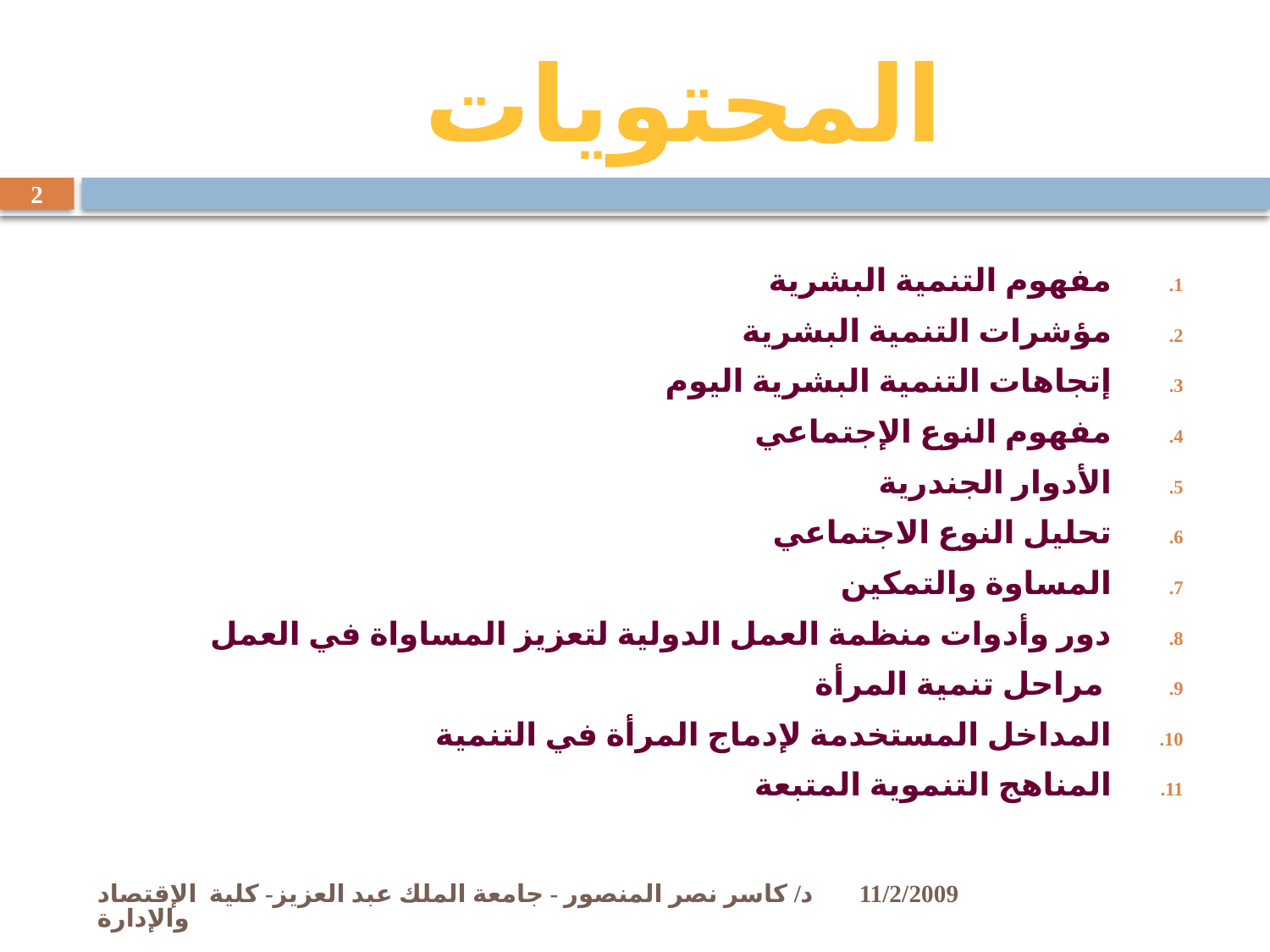

المحتويات
2
مفهوم التنمية البشرية
مؤشرات التنمية البشرية
إتجاهات التنمية البشرية اليوم
مفهوم النوع الإجتماعي
الأدوار الجندرية
تحليل النوع الاجتماعي
المساوة والتمكين
دور وأدوات منظمة العمل الدولية لتعزيز المساواة في العمل
 مراحل تنمية المرأة
المداخل المستخدمة لإدماج المرأة في التنمية
المناهج التنموية المتبعة
د/ كاسر نصر المنصور - جامعة الملك عبد العزيز- كلية الإقتصاد والإدارة
11/2/2009